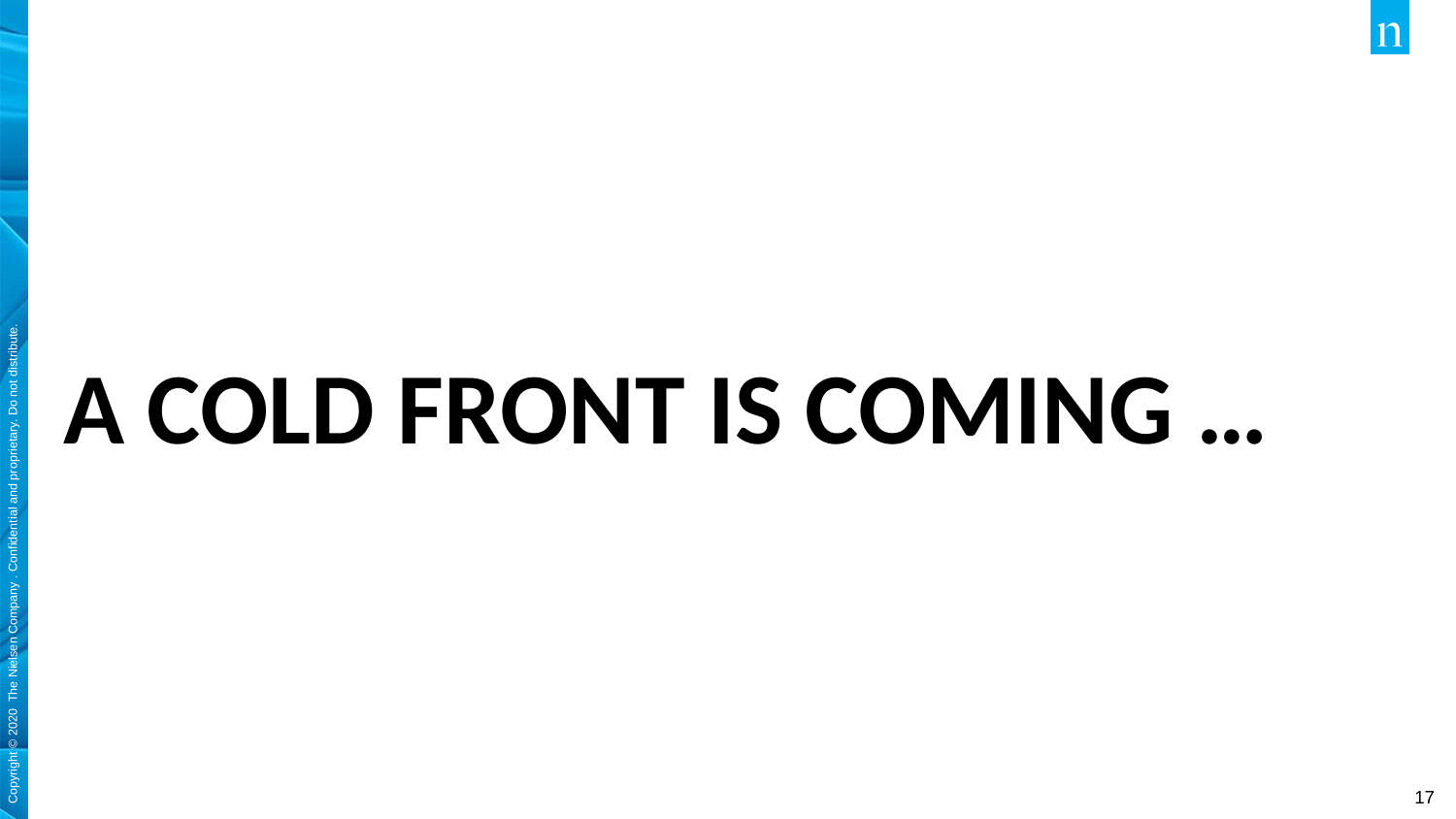

# A COLD FRONT IS COMING …